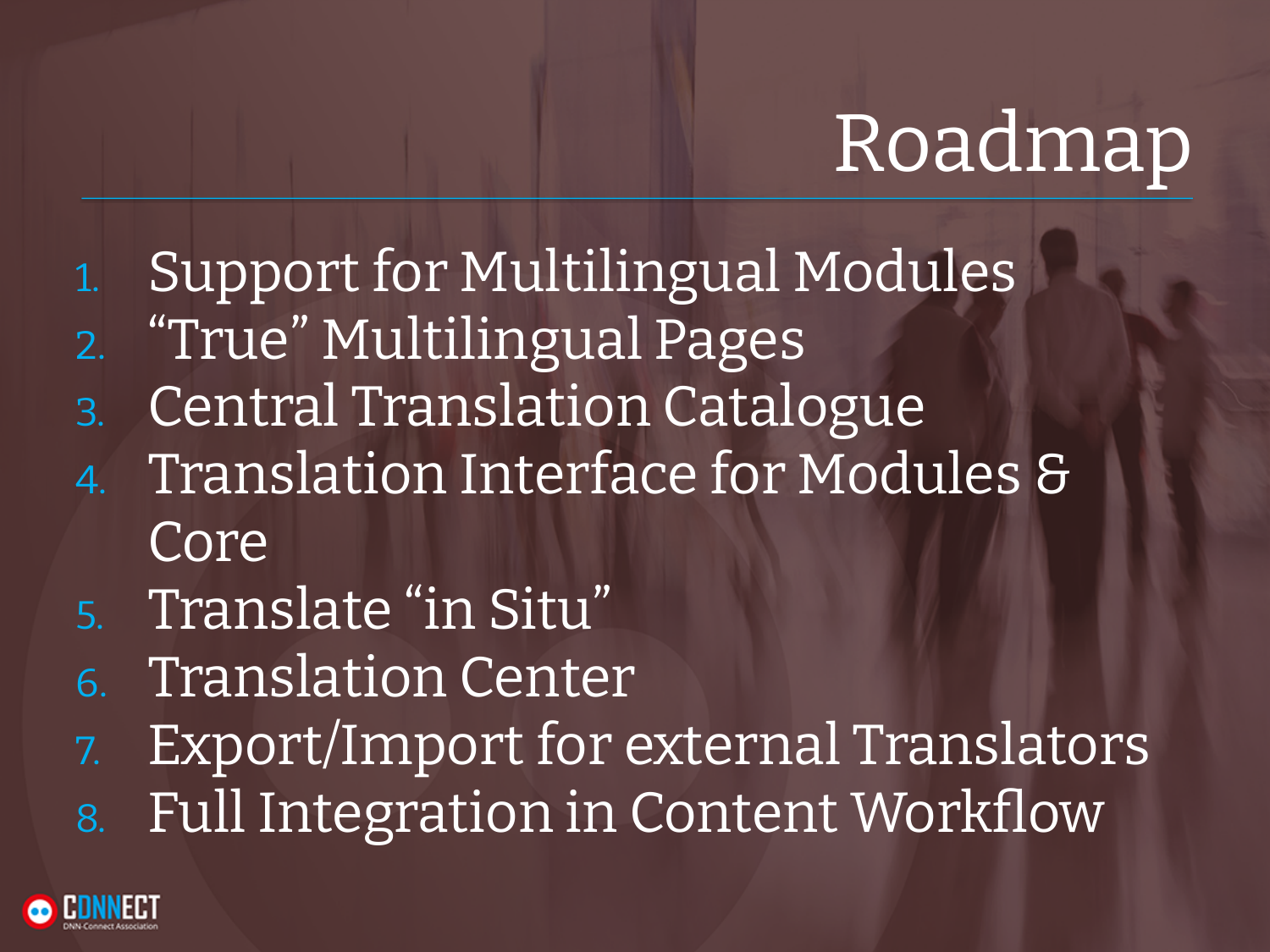

# Roadmap
Support for Multilingual Modules
“True” Multilingual Pages
Central Translation Catalogue
Translation Interface for Modules & Core
Translate “in Situ”
Translation Center
Export/Import for external Translators
Full Integration in Content Workflow